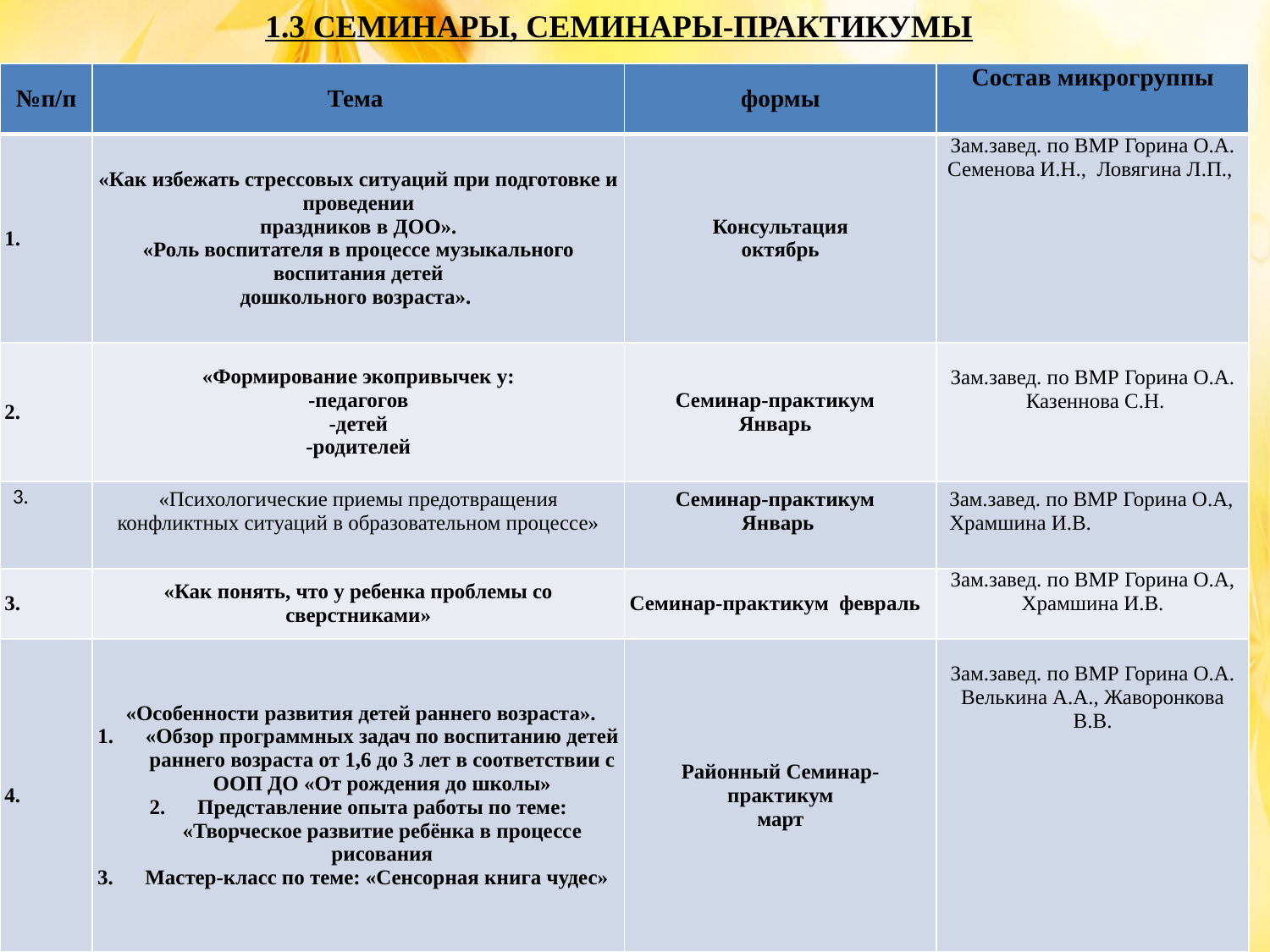

1.3 СЕМИНАРЫ, СЕМИНАРЫ-ПРАКТИКУМЫ
| №п/п | Тема | формы | Состав микрогруппы |
| --- | --- | --- | --- |
| 1. | «Как избежать стрессовых ситуаций при подготовке и проведении праздников в ДОО». «Роль воспитателя в процессе музыкального воспитания детей дошкольного возраста». | Консультация октябрь | Зам.завед. по ВМР Горина О.А. Семенова И.Н., Ловягина Л.П., |
| 2. | «Формирование экопривычек у: -педагогов -детей -родителей | Семинар-практикум Январь | Зам.завед. по ВМР Горина О.А. Казеннова С.Н. |
| 3. | «Психологические приемы предотвращения конфликтных ситуаций в образовательном процессе» | Семинар-практикум Январь | Зам.завед. по ВМР Горина О.А, Храмшина И.В. |
| 3. | «Как понять, что у ребенка проблемы со сверстниками» | Семинар-практикум февраль | Зам.завед. по ВМР Горина О.А, Храмшина И.В. |
| 4. | «Особенности развития детей раннего возраста». «Обзор программных задач по воспитанию детей раннего возраста от 1,6 до 3 лет в соответствии с ООП ДО «От рождения до школы» Представление опыта работы по теме: «Творческое развитие ребёнка в процессе рисования Мастер-класс по теме: «Сенсорная книга чудес» | Районный Семинар-практикум март | Зам.завед. по ВМР Горина О.А. Велькина А.А., Жаворонкова В.В. |